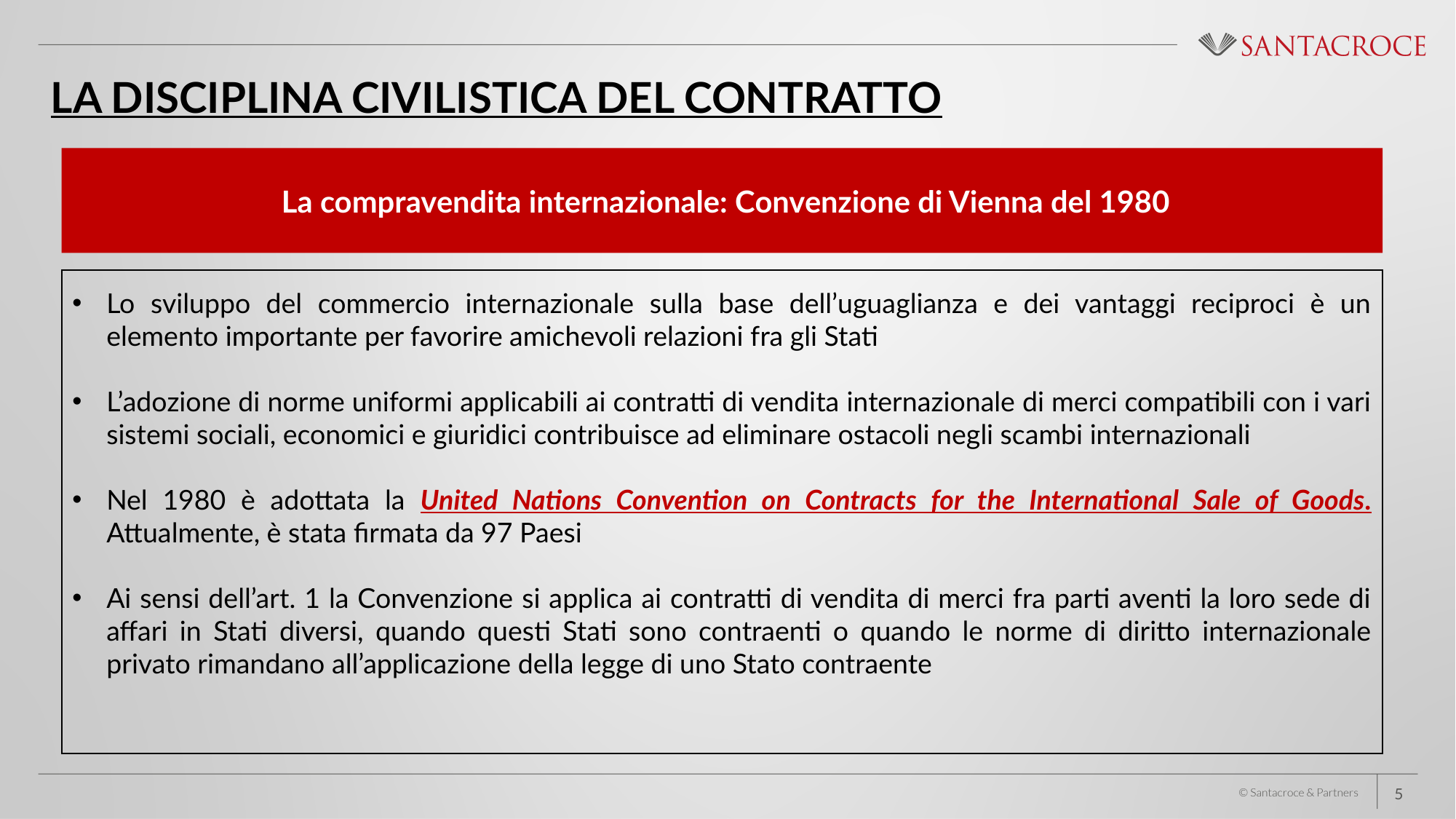

La disciplina civilistica del contratto

 La compravendita internazionale: Convenzione di Vienna del 1980
Lo sviluppo del commercio internazionale sulla base dell’uguaglianza e dei vantaggi reciproci è un elemento importante per favorire amichevoli relazioni fra gli Stati

L’adozione di norme uniformi applicabili ai contratti di vendita internazionale di merci compatibili con i vari sistemi sociali, economici e giuridici contribuisce ad eliminare ostacoli negli scambi internazionali

Nel 1980 è adottata la United Nations Convention on Contracts for the International Sale of Goods. Attualmente, è stata firmata da 97 Paesi

Ai sensi dell’art. 1 la Convenzione si applica ai contratti di vendita di merci fra parti aventi la loro sede di affari in Stati diversi, quando questi Stati sono contraenti o quando le norme di diritto internazionale privato rimandano all’applicazione della legge di uno Stato contraente